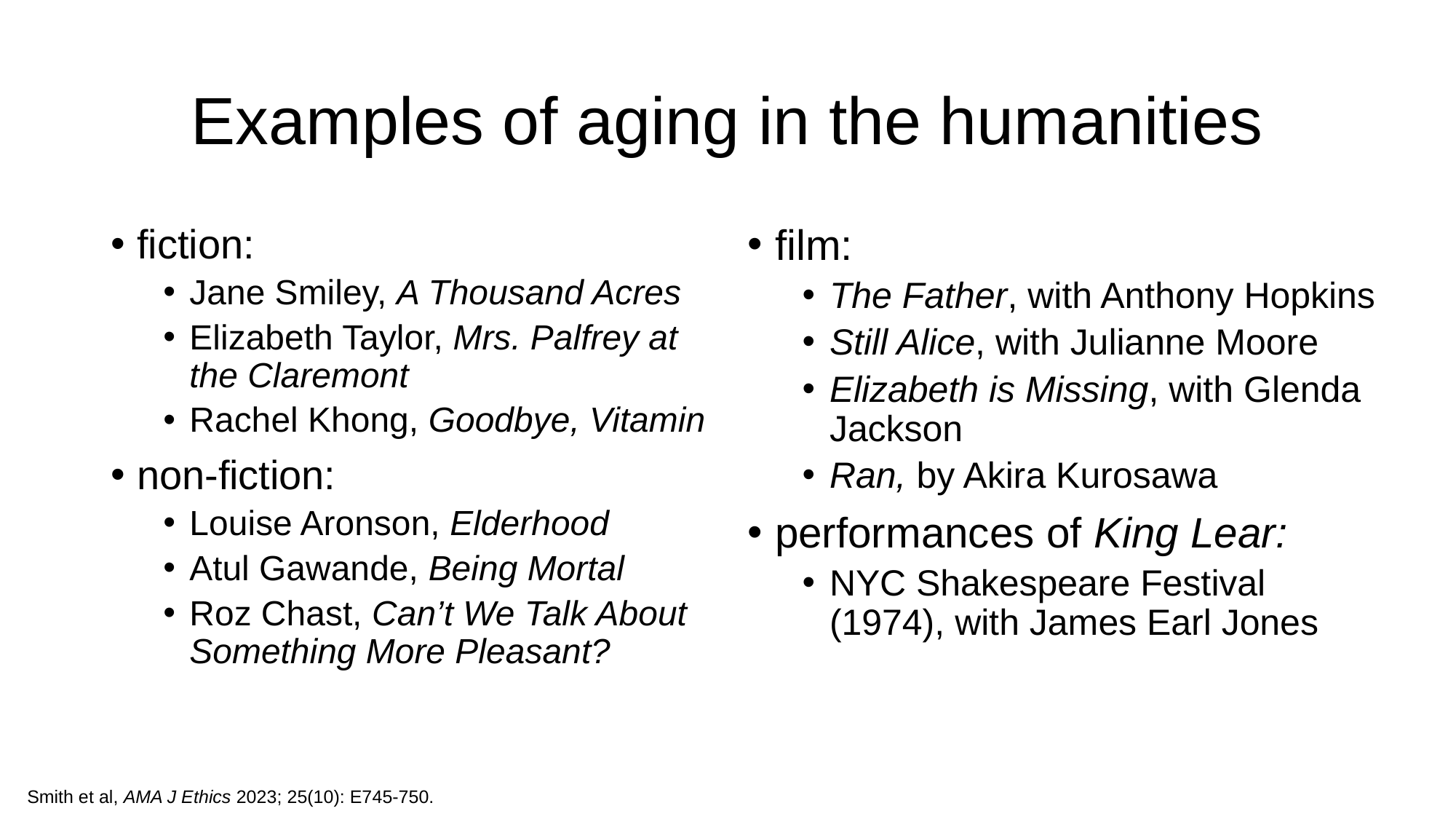

# Examples of aging in the humanities
fiction:
Jane Smiley, A Thousand Acres
Elizabeth Taylor, Mrs. Palfrey at the Claremont
Rachel Khong, Goodbye, Vitamin
non-fiction:
Louise Aronson, Elderhood
Atul Gawande, Being Mortal
Roz Chast, Can’t We Talk About Something More Pleasant?
film:
The Father, with Anthony Hopkins
Still Alice, with Julianne Moore
Elizabeth is Missing, with Glenda Jackson
Ran, by Akira Kurosawa
performances of King Lear:
NYC Shakespeare Festival (1974), with James Earl Jones
Smith et al, AMA J Ethics 2023; 25(10): E745-750.